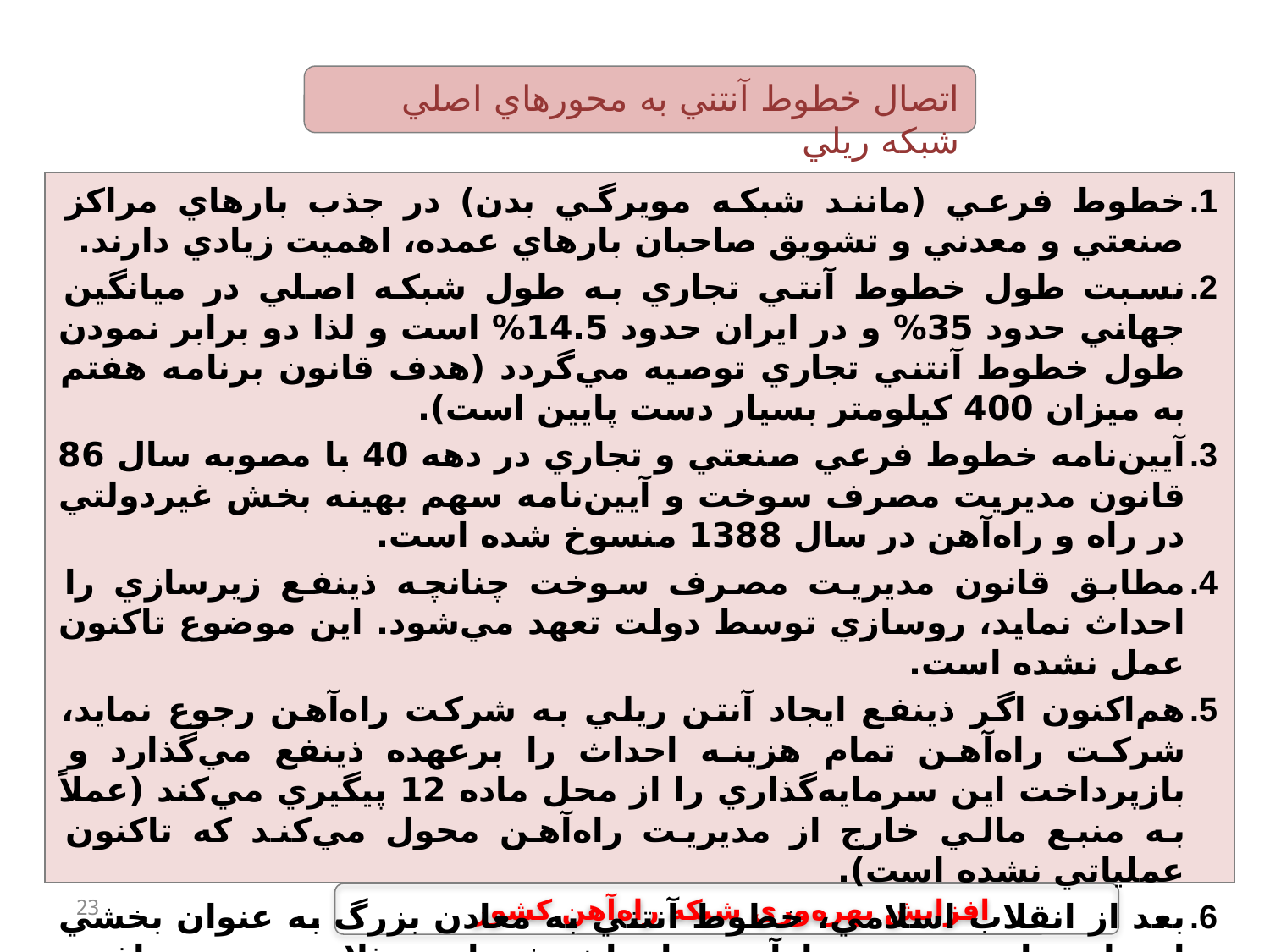

اتصال خطوط آنتني به محورهاي اصلي شبكه ريلي

خطوط فرعي (مانند شبکه مويرگي بدن) در جذب بارهاي مراکز صنعتي و معدني و تشويق صاحبان بارهاي عمده، اهميت زيادي دارند.
نسبت طول خطوط آنتي تجاري به طول شبكه اصلي در ميانگين جهاني حدود 35% و در ايران حدود 14.5% است و لذا دو برابر نمودن طول خطوط آنتني تجاري توصيه مي‌گردد (هدف قانون برنامه هفتم به ميزان 400 كيلومتر بسيار دست پايين است).
آيين‌نامه خطوط فرعي صنعتي و تجاري در دهه 40 با مصوبه سال 86 قانون مديريت مصرف سوخت و آيين‌نامه سهم بهينه بخش غيردولتي در راه و راه‌آهن در سال 1388 منسوخ شده است.
مطابق قانون مديريت مصرف سوخت چنانچه ذينفع زيرسازي را احداث نمايد، روسازي توسط دولت تعهد مي‌شود. اين موضوع تاكنون عمل نشده است.
هم‌اكنون اگر ذينفع ايجاد آنتن ريلي به شركت راه‌آهن رجوع نمايد، شركت راه‌آهن تمام هزينه احداث را برعهده ذينفع مي‌گذارد و بازپرداخت اين سرمايه‌گذاري را از محل ماده 12 پيگيري مي‌كند (عملاً به منبع مالي خارج از مديريت راه‌آهن محول مي‌كند كه تاكنون عملياتي نشده است).
بعد از انقلاب اسلامي، خطوط آنتني به معادن بزرگ به عنوان بخشي از طرح‌هاي توسعه راه‌آهن، احداث شده‌اند مثلا در محور بافق-بندرعباس انشعابات گل‌گهر و سرچشمه و در محور بافق- مشهد انشعاب تربت‌حيدريه-سنگان و انشعاب پرواده ساخته شدند ولي در 20 سال اخير مجوز اجرا فقط براي محور اصلي گرفته مي‌شود.
23